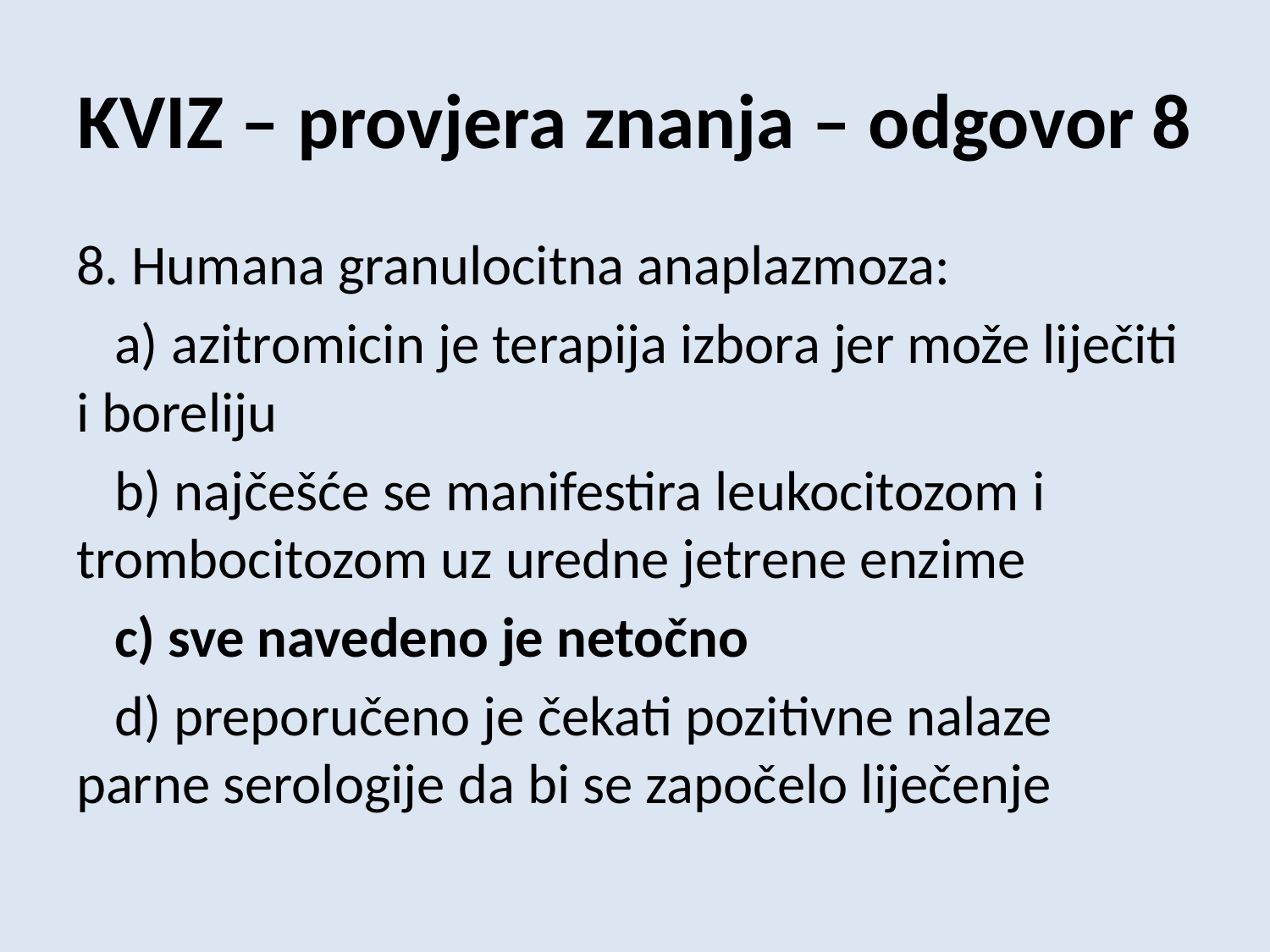

# KVIZ – provjera znanja – odgovor 8
8. Humana granulocitna anaplazmoza:
   a) azitromicin je terapija izbora jer može liječiti i boreliju
   b) najčešće se manifestira leukocitozom i trombocitozom uz uredne jetrene enzime
   c) sve navedeno je netočno
   d) preporučeno je čekati pozitivne nalaze parne serologije da bi se započelo liječenje